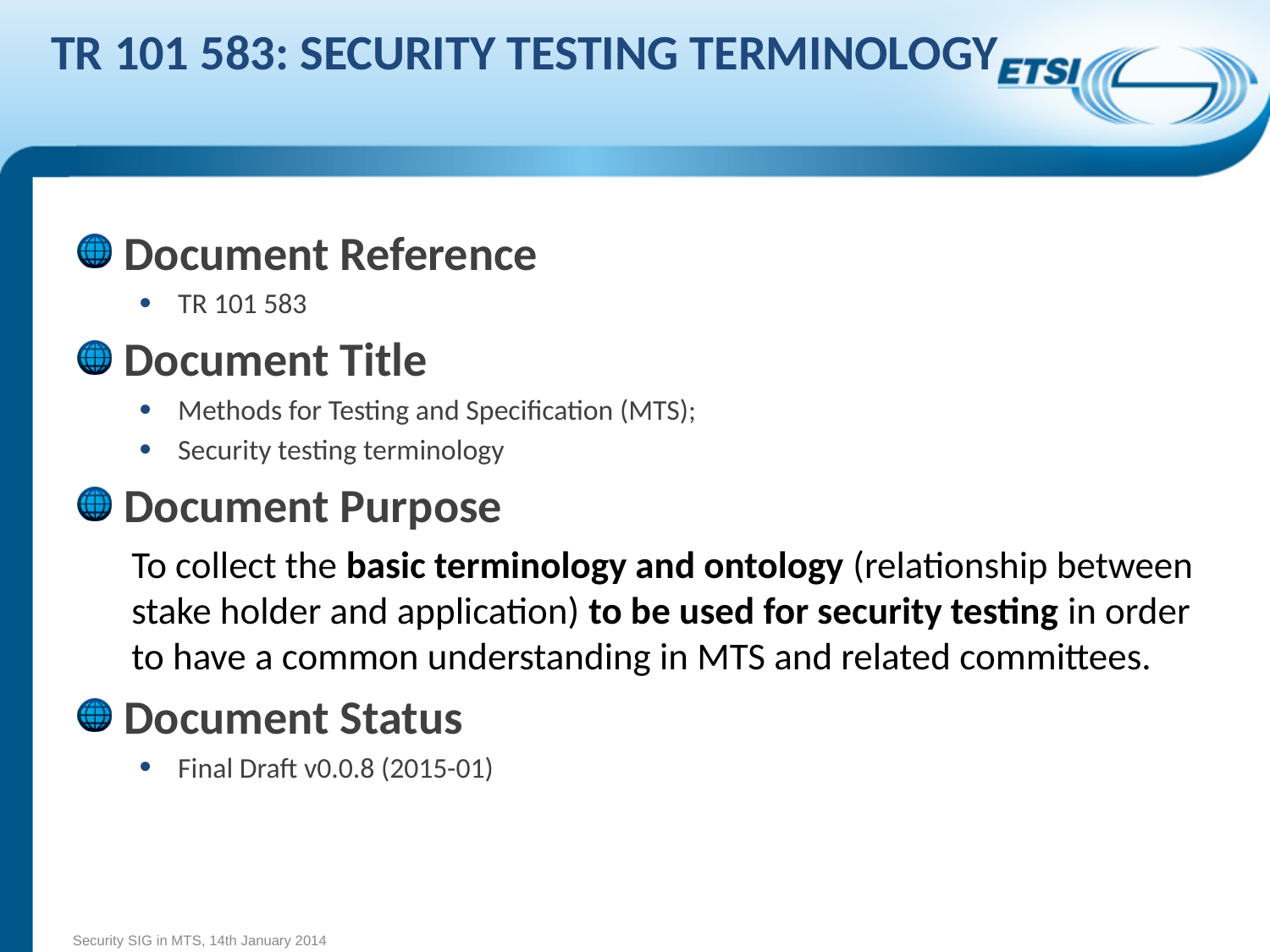

# TR 101 583: Security testing terminology
Document Reference
TR 101 583
Document Title
Methods for Testing and Specification (MTS);
Security testing terminology
Document Purpose
To collect the basic terminology and ontology (relationship between stake holder and application) to be used for security testing in order to have a common understanding in MTS and related committees.
Document Status
Final Draft v0.0.8 (2015-01)

Security SIG in MTS, 14th January 2014